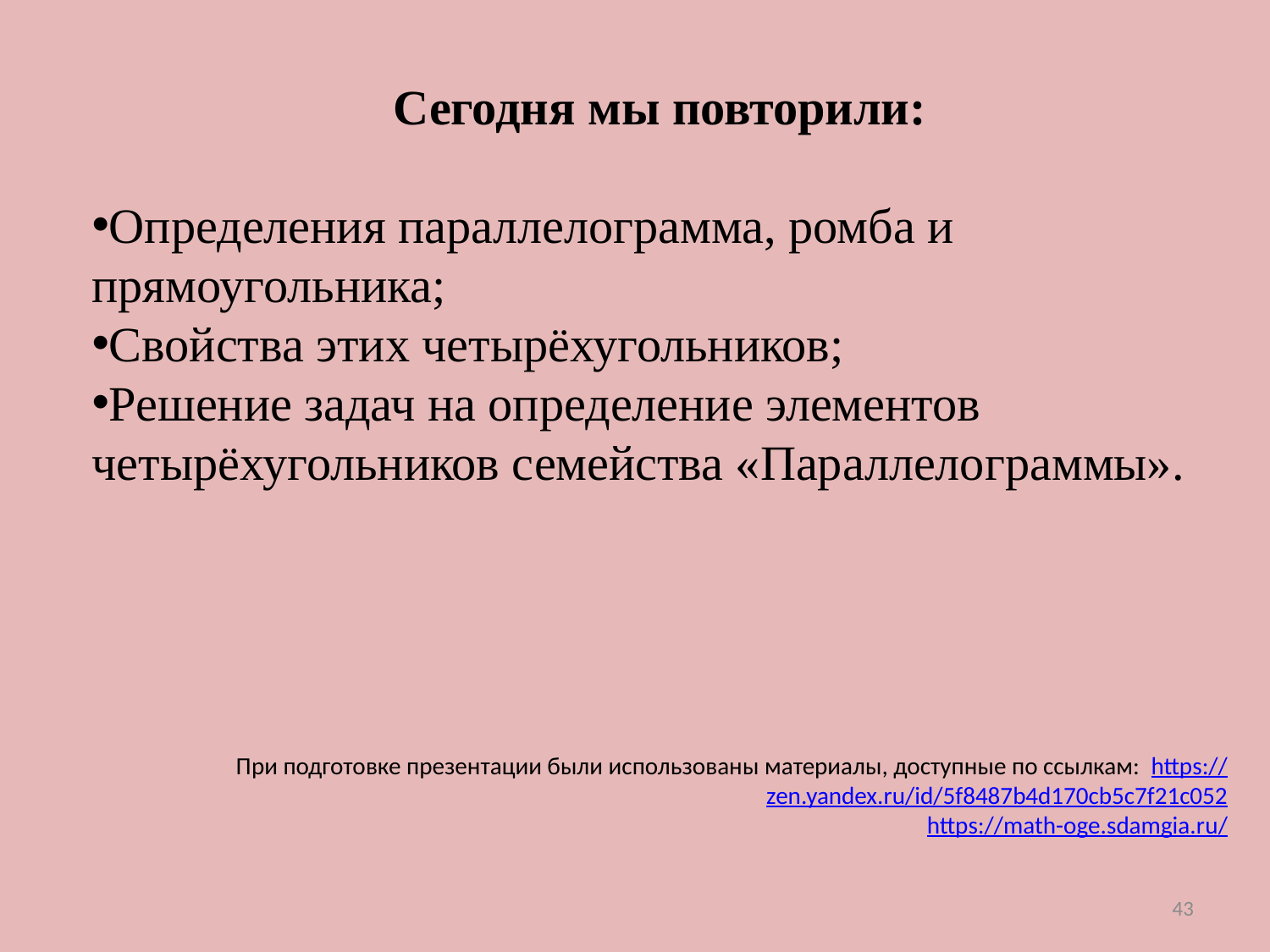

Сегодня мы повторили:

Определения параллелограмма, ромба и прямоугольника;
Свойства этих четырёхугольников;
Решение задач на определение элементов четырёхугольников семейства «Параллелограммы».

При подготовке презентации были использованы материалы, доступные по ссылкам:  https://zen.yandex.ru/id/5f8487b4d170cb5c7f21c052
https://math-oge.sdamgia.ru/

43